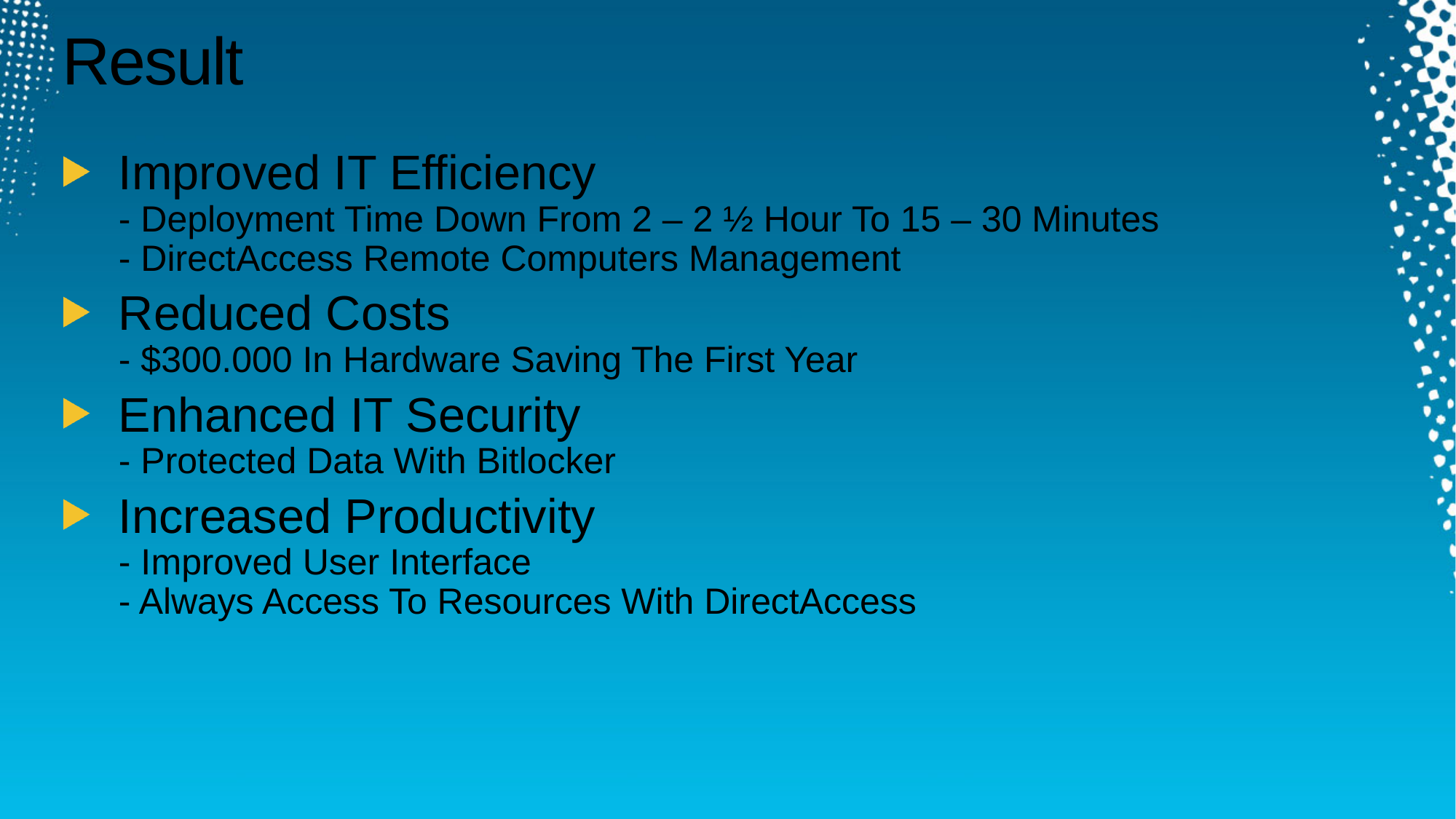

# Result
Improved IT Efficiency
- Deployment Time Down From 2 – 2 ½ Hour To 15 – 30 Minutes
- DirectAccess Remote Computers Management
Reduced Costs
- $300.000 In Hardware Saving The First Year
Enhanced IT Security
- Protected Data With Bitlocker
Increased Productivity
- Improved User Interface
- Always Access To Resources With DirectAccess